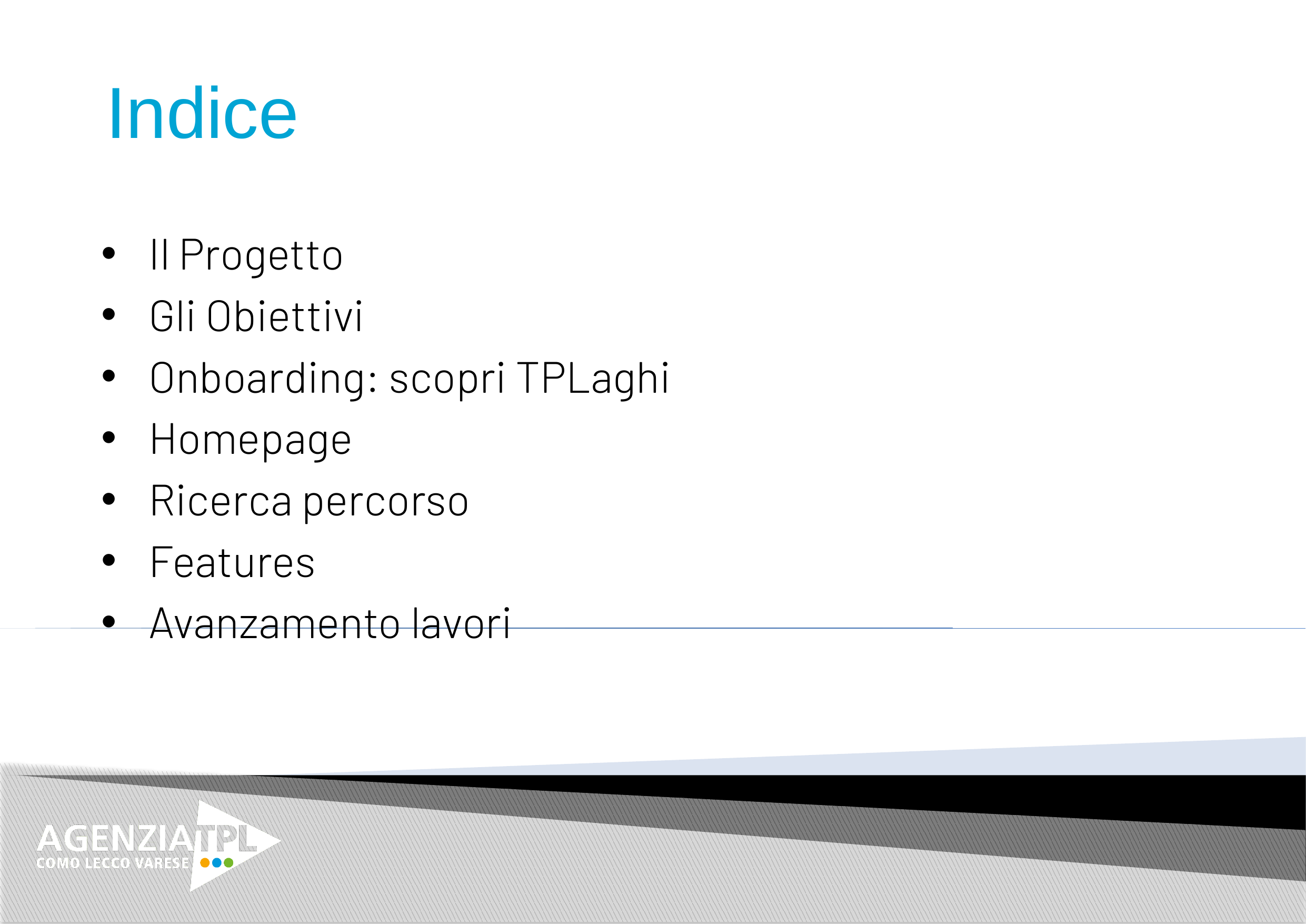

# Indice
Il Progetto
Gli Obiettivi
Onboarding: scopri TPLaghi
Homepage
Ricerca percorso
Features
Avanzamento lavori